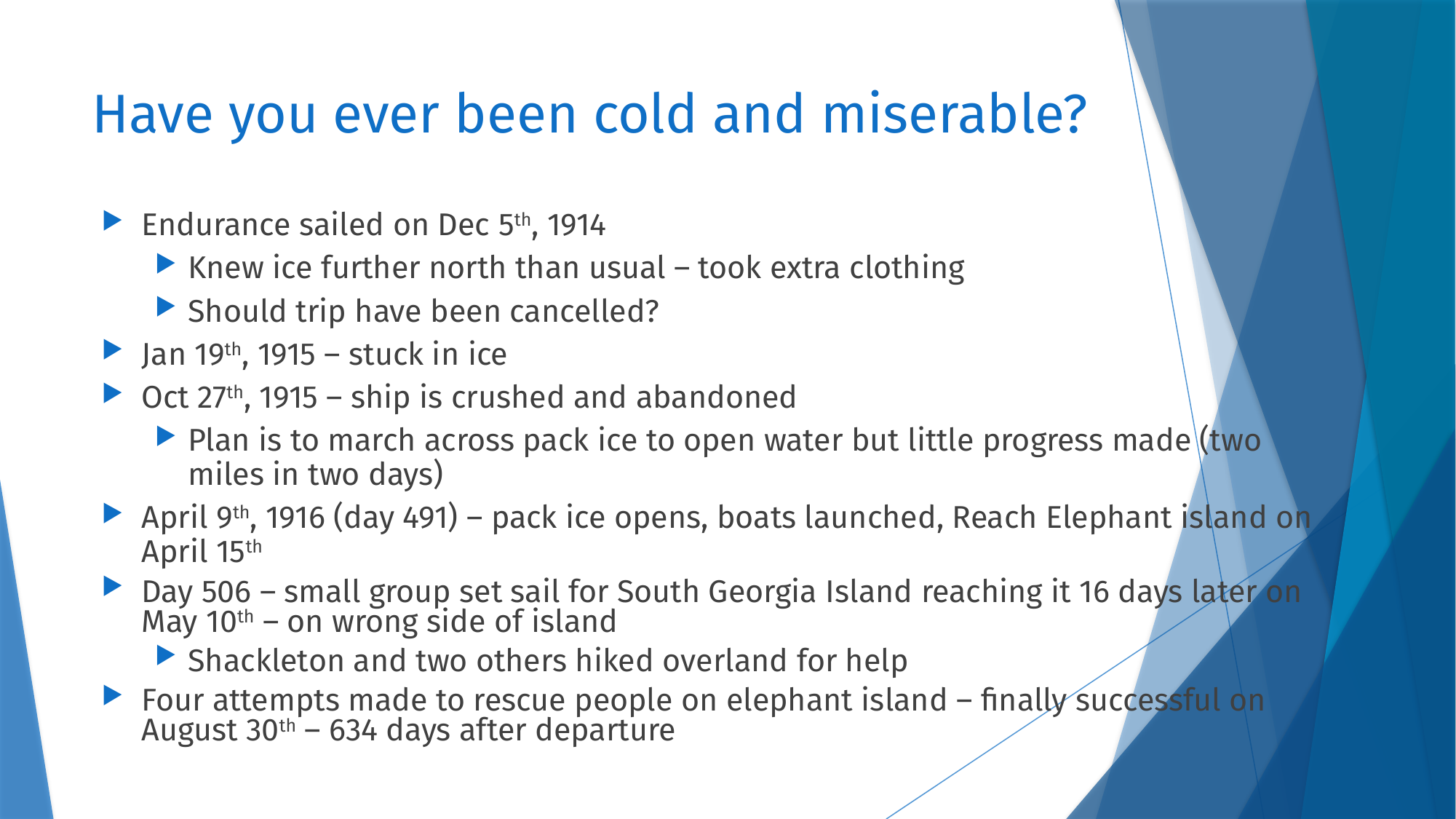

# Have you ever been cold and miserable?
Endurance sailed on Dec 5th, 1914
Knew ice further north than usual – took extra clothing
Should trip have been cancelled?
Jan 19th, 1915 – stuck in ice
Oct 27th, 1915 – ship is crushed and abandoned
Plan is to march across pack ice to open water but little progress made (two miles in two days)
April 9th, 1916 (day 491) – pack ice opens, boats launched, Reach Elephant island on April 15th
Day 506 – small group set sail for South Georgia Island reaching it 16 days later on May 10th – on wrong side of island
Shackleton and two others hiked overland for help
Four attempts made to rescue people on elephant island – finally successful on August 30th – 634 days after departure